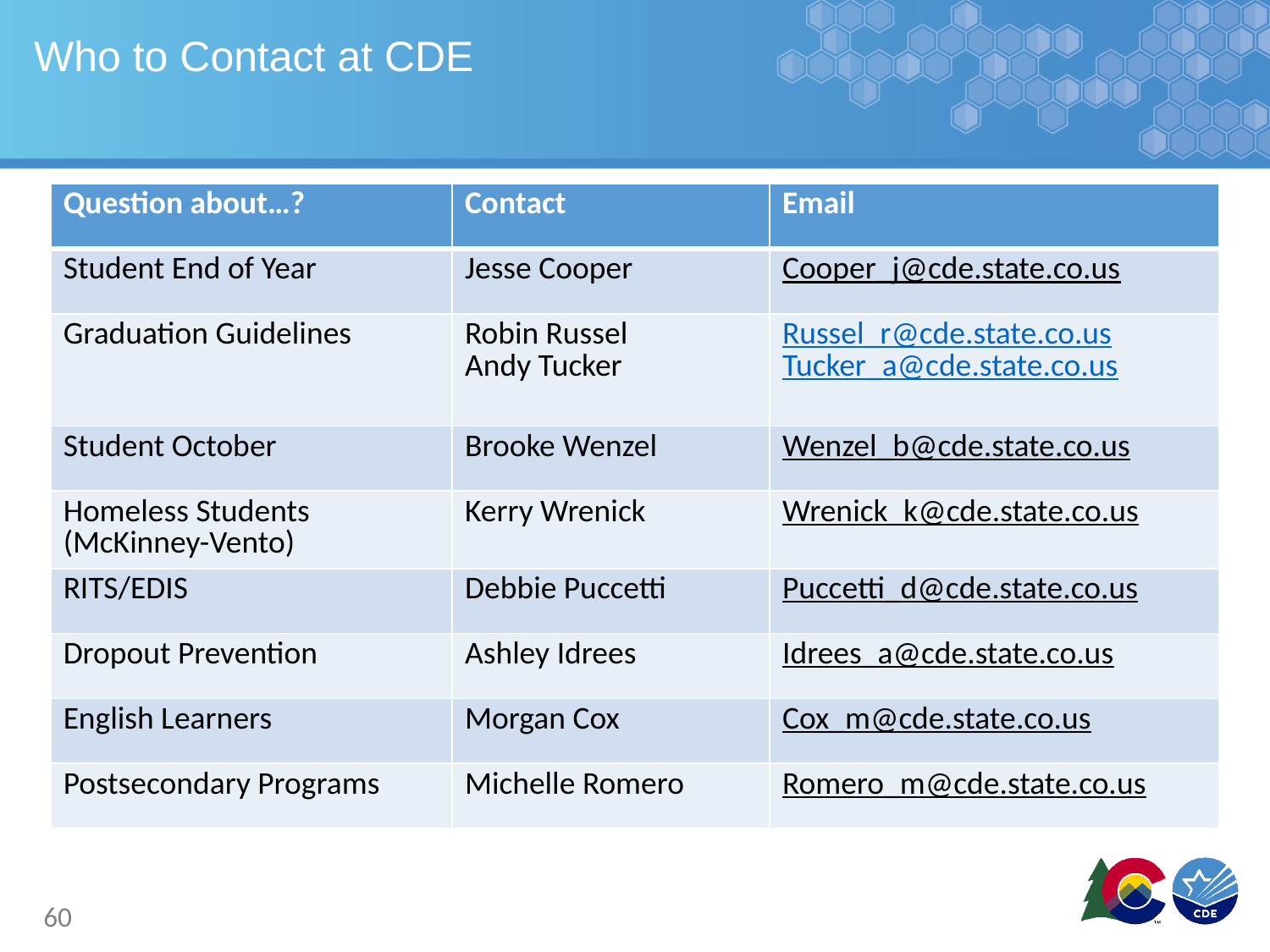

# Who to Contact at CDE
| Question about…? | Contact | Email |
| --- | --- | --- |
| Student End of Year | Jesse Cooper | Cooper\_j@cde.state.co.us |
| Graduation Guidelines | Robin Russel Andy Tucker | Russel\_r@cde.state.co.us Tucker\_a@cde.state.co.us |
| Student October | Brooke Wenzel | Wenzel\_b@cde.state.co.us |
| Homeless Students (McKinney-Vento) | Kerry Wrenick | Wrenick\_k@cde.state.co.us |
| RITS/EDIS | Debbie Puccetti | Puccetti\_d@cde.state.co.us |
| Dropout Prevention | Ashley Idrees | Idrees\_a@cde.state.co.us |
| English Learners | Morgan Cox | Cox\_m@cde.state.co.us |
| Postsecondary Programs | Michelle Romero | Romero\_m@cde.state.co.us |
60